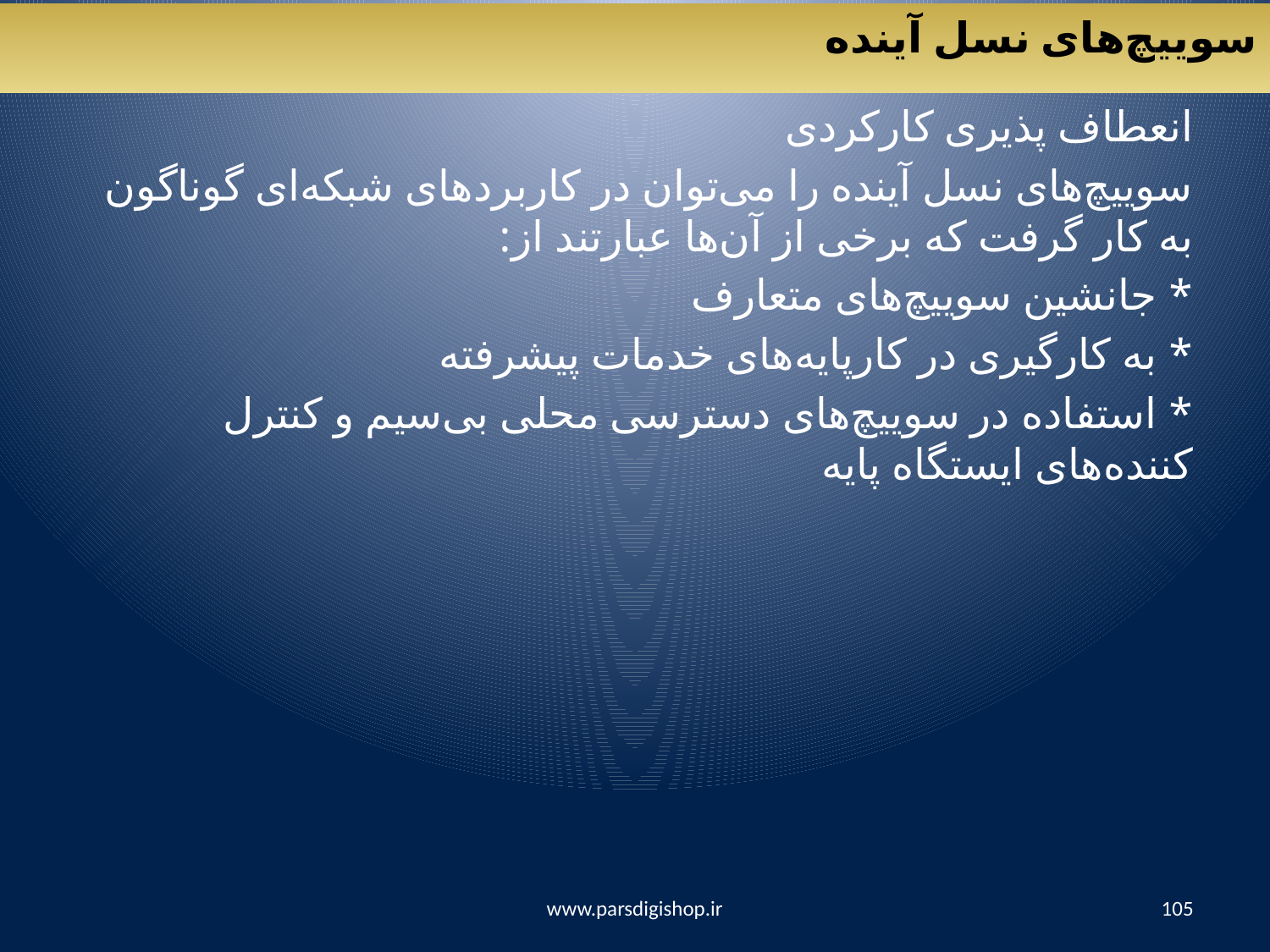

سوییچ‌های نسل آینده
انعطاف پذیری کارکردی
سوییچ‌های نسل آینده را می‌توان در کاربرد‌های شبکه‌ای گوناگون به کار گرفت که برخی از آن‌ها عبارتند از:
* جانشین سوییچ‌های متعارف
* به کار‌گیری در کارپایه‌های خدمات پیشرفته
* استفاده در سوییچ‌های دسترسی محلی بی‌سیم و کنترل کننده‌های ایستگاه پایه

www.parsdigishop.ir
105